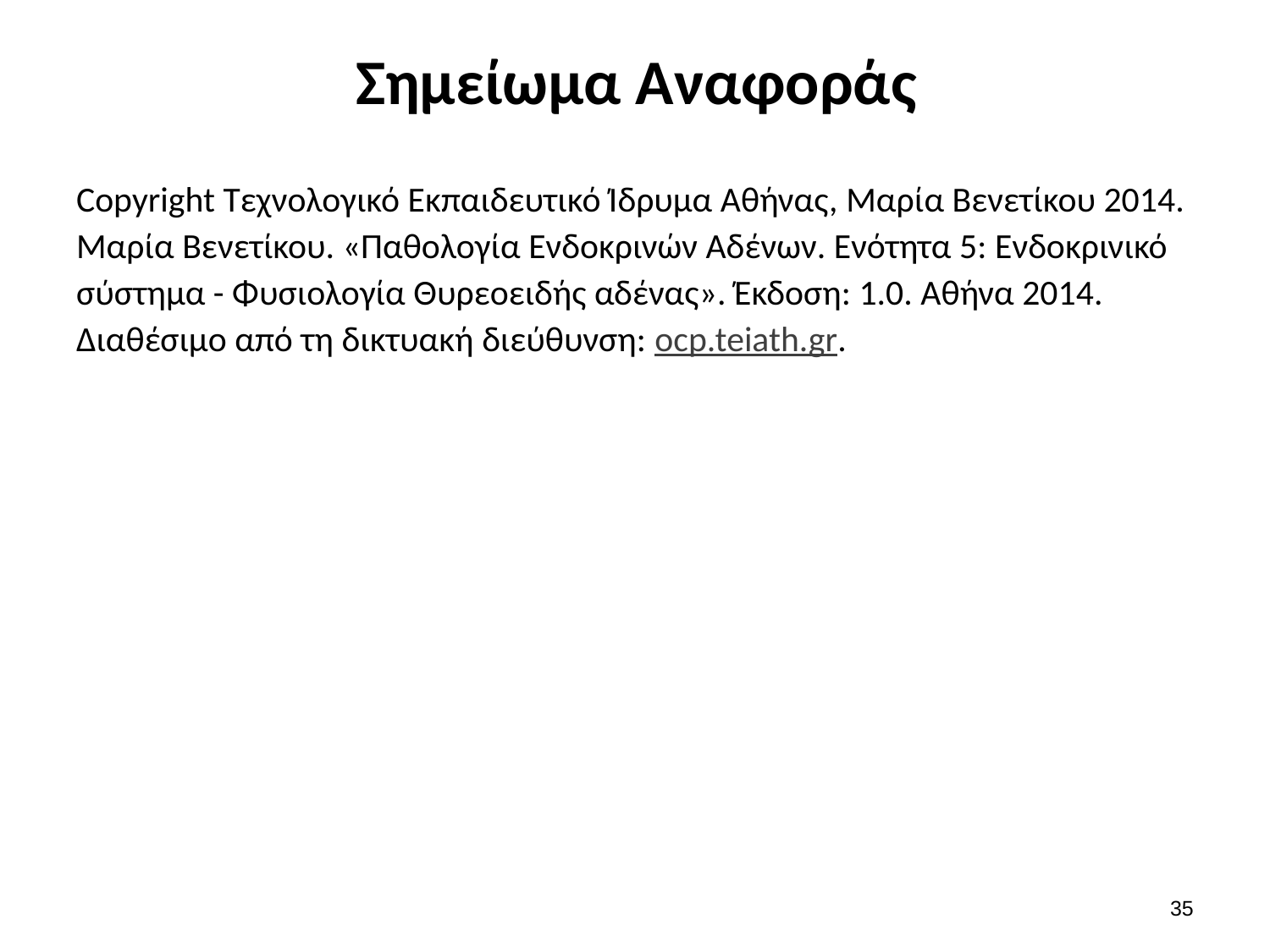

# Σημείωμα Αναφοράς
Copyright Τεχνολογικό Εκπαιδευτικό Ίδρυμα Αθήνας, Μαρία Βενετίκου 2014. Μαρία Βενετίκου. «Παθολογία Ενδοκρινών Αδένων. Ενότητα 5: Ενδοκρινικό σύστημα - Φυσιολογία Θυρεοειδής αδένας». Έκδοση: 1.0. Αθήνα 2014. Διαθέσιμο από τη δικτυακή διεύθυνση: ocp.teiath.gr.
35